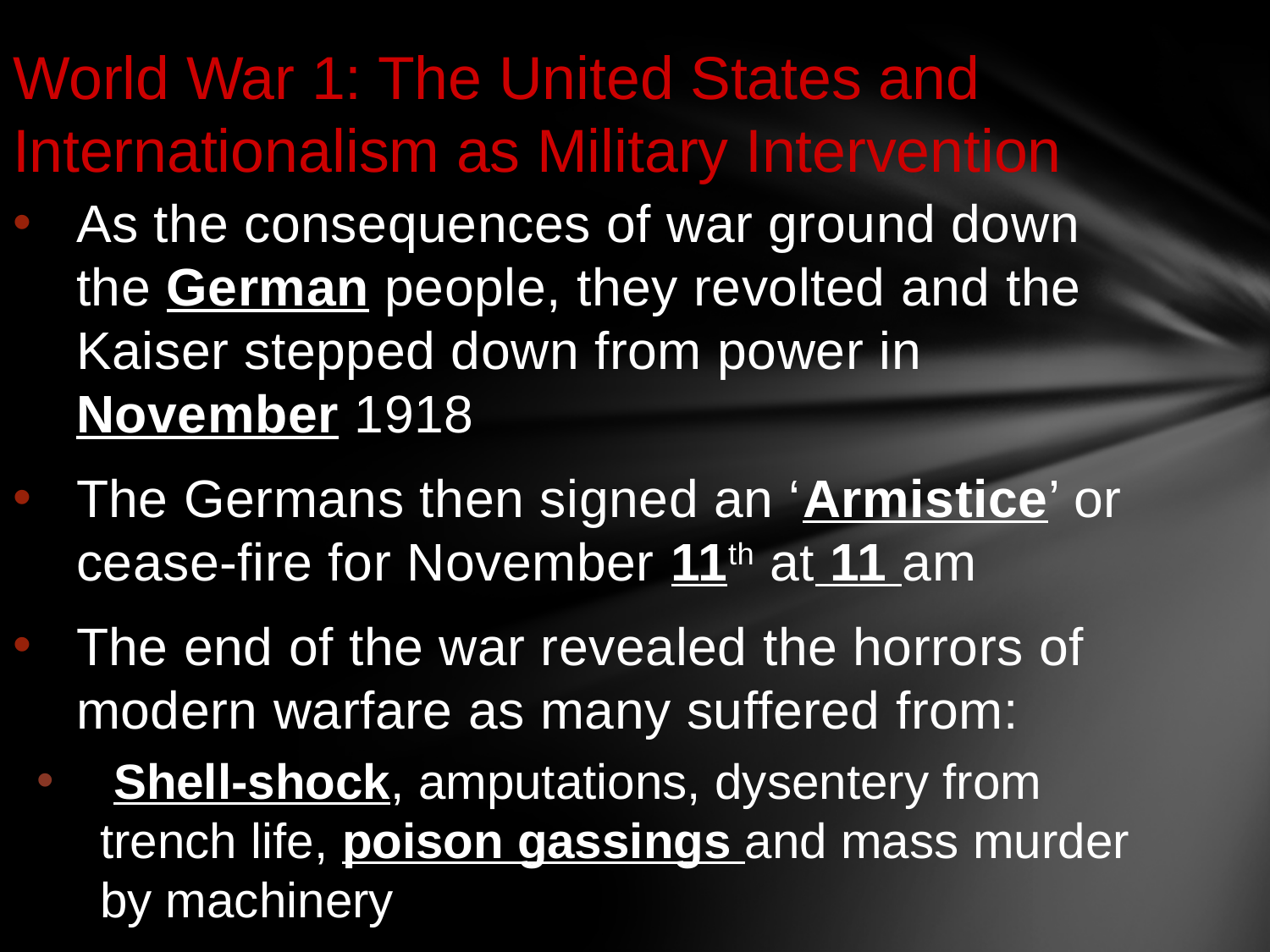

# World War 1: The United States and Internationalism as Military Intervention
As the consequences of war ground down the German people, they revolted and the Kaiser stepped down from power in November 1918
The Germans then signed an ‘Armistice’ or cease-fire for November 11th at 11 am
The end of the war revealed the horrors of modern warfare as many suffered from:
 Shell-shock, amputations, dysentery from trench life, poison gassings and mass murder by machinery